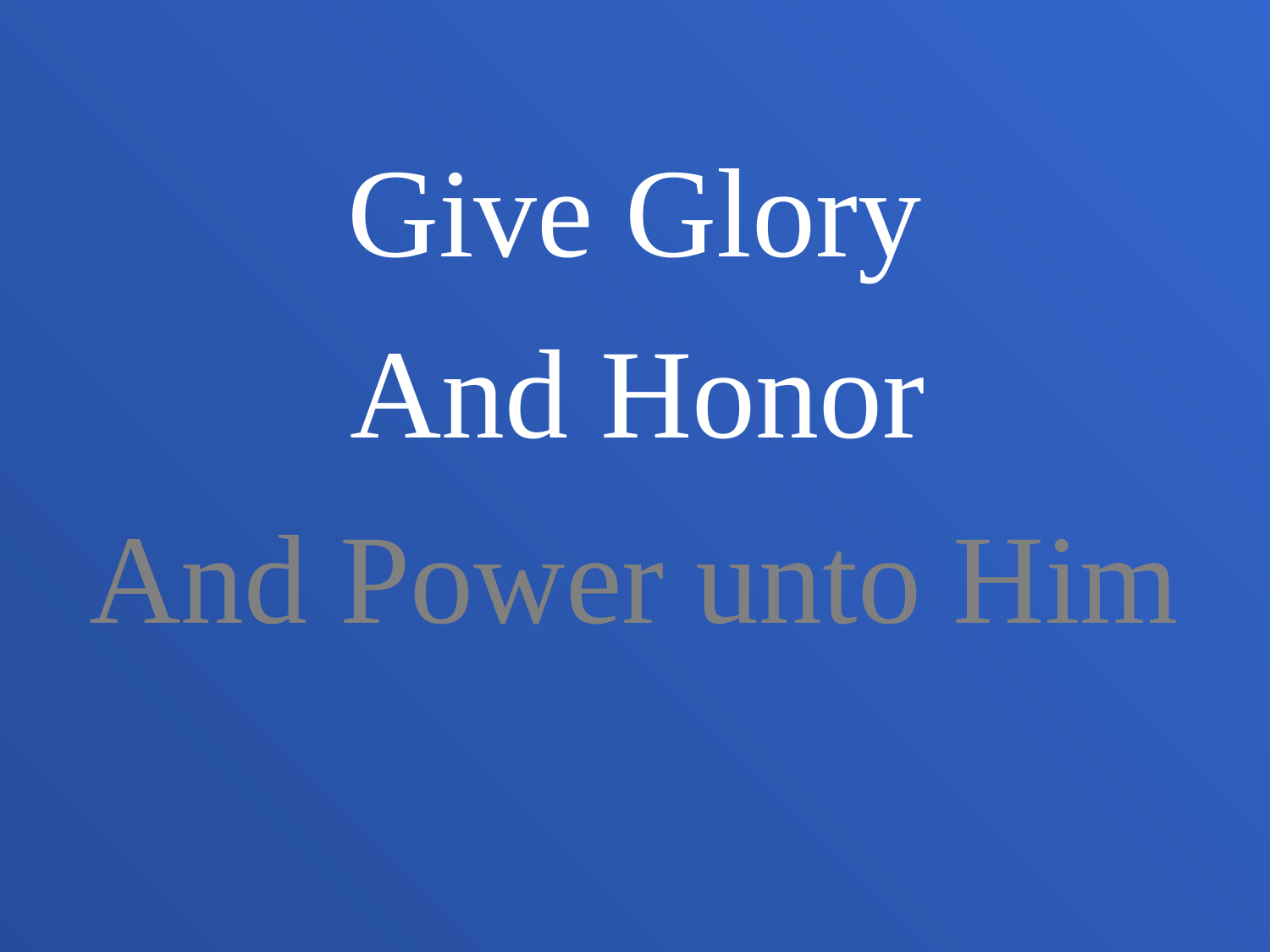

Give Glory
And Honor
And Power unto Him